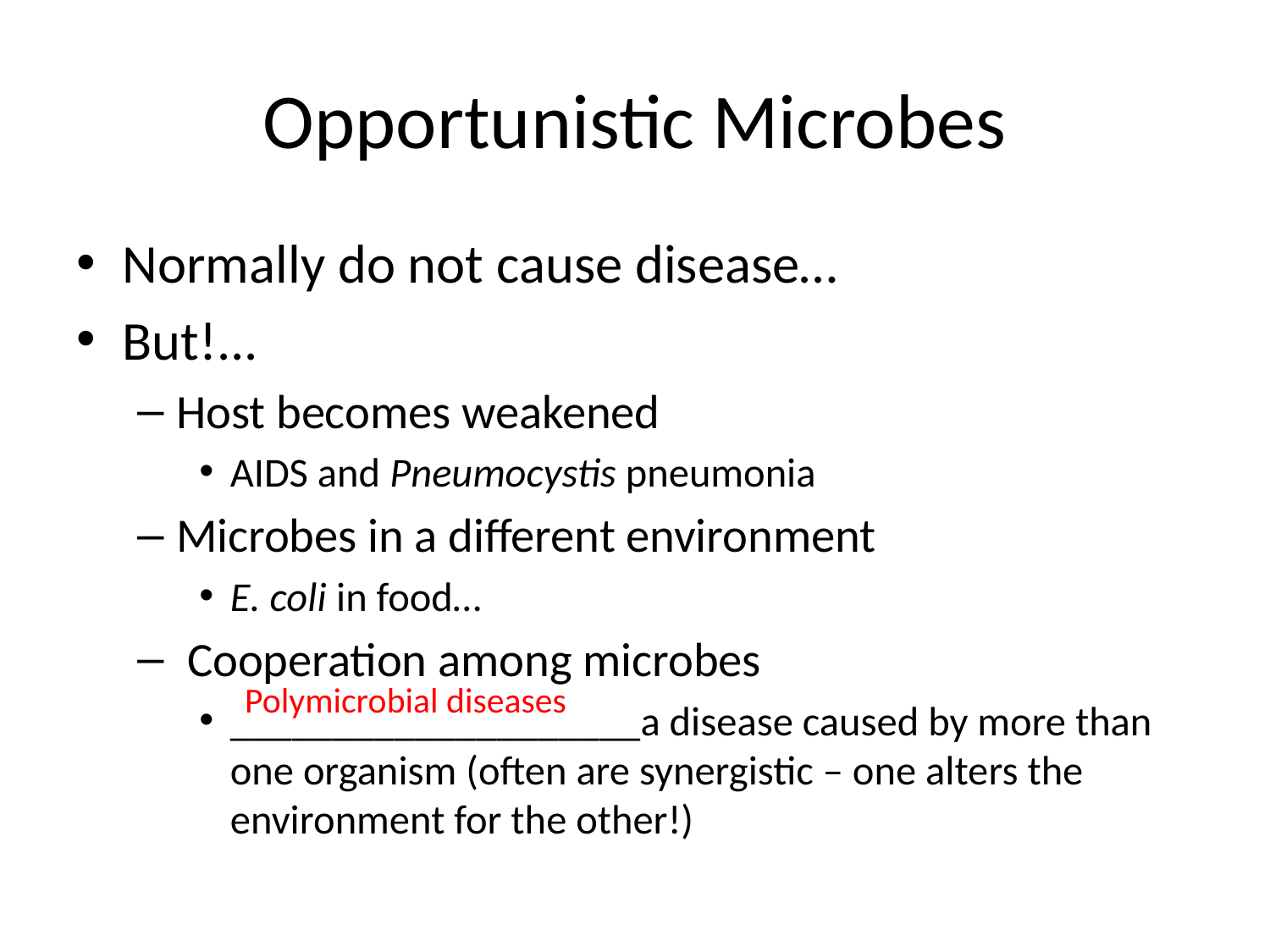

# Opportunistic Microbes
Normally do not cause disease…
But!...
Host becomes weakened
AIDS and Pneumocystis pneumonia
Microbes in a different environment
E. coli in food…
 Cooperation among microbes
____________________a disease caused by more than one organism (often are synergistic – one alters the environment for the other!)

Polymicrobial diseases